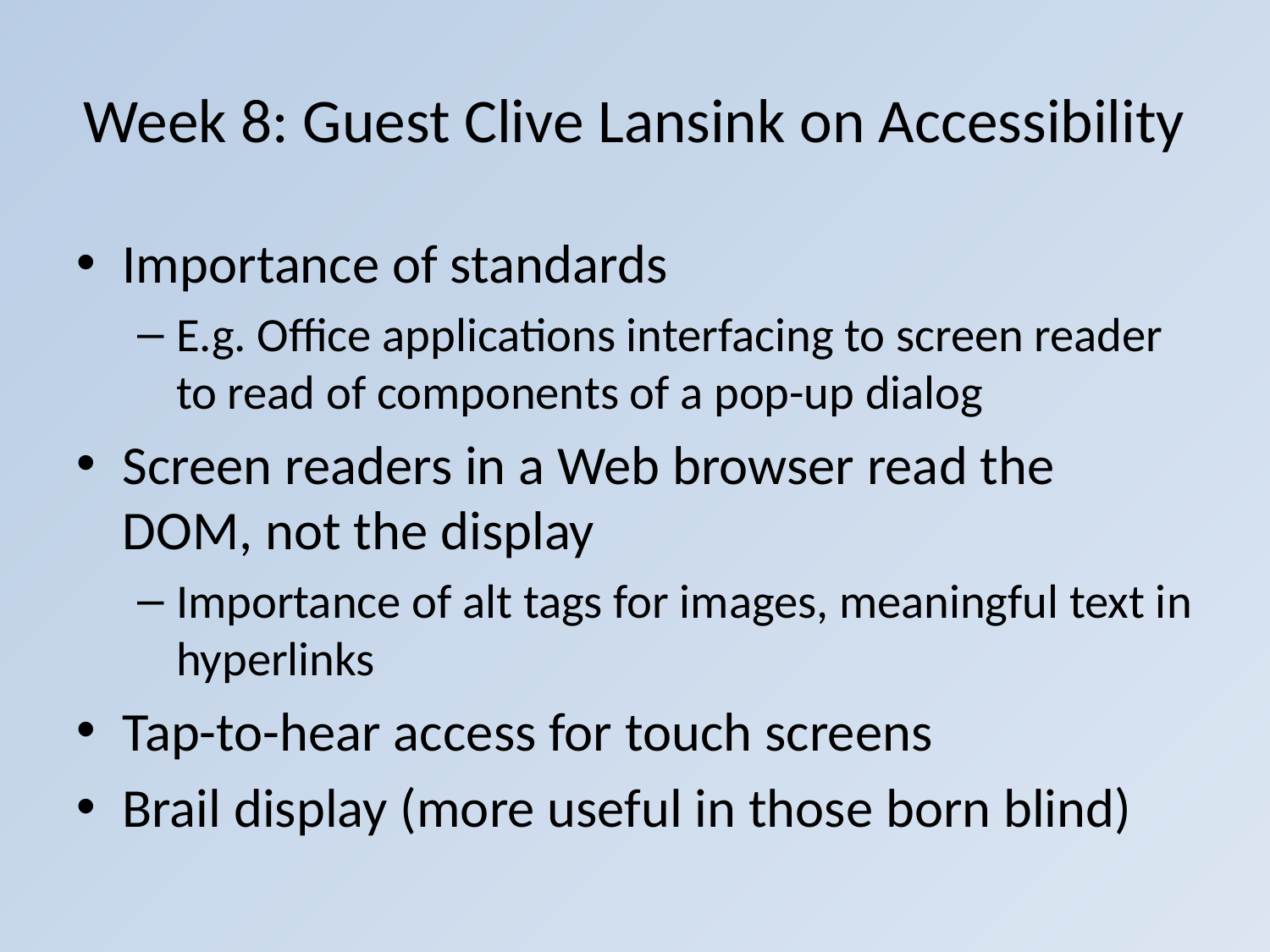

# Week 8: Guest Clive Lansink on Accessibility
Importance of standards
E.g. Office applications interfacing to screen reader to read of components of a pop-up dialog
Screen readers in a Web browser read the DOM, not the display
Importance of alt tags for images, meaningful text in hyperlinks
Tap-to-hear access for touch screens
Brail display (more useful in those born blind)